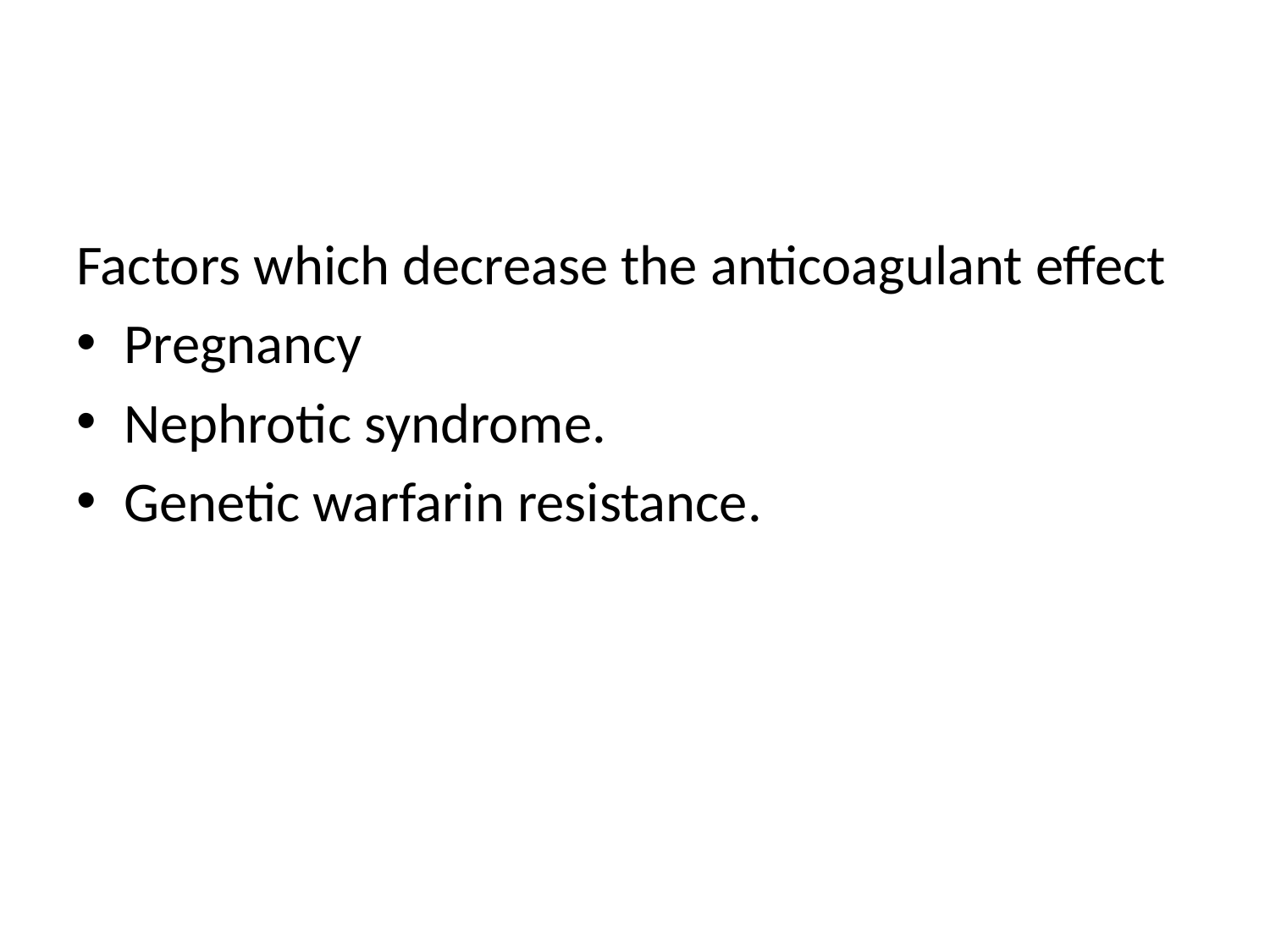

#
Factors which decrease the anticoagulant effect
Pregnancy
Nephrotic syndrome.
Genetic warfarin resistance.